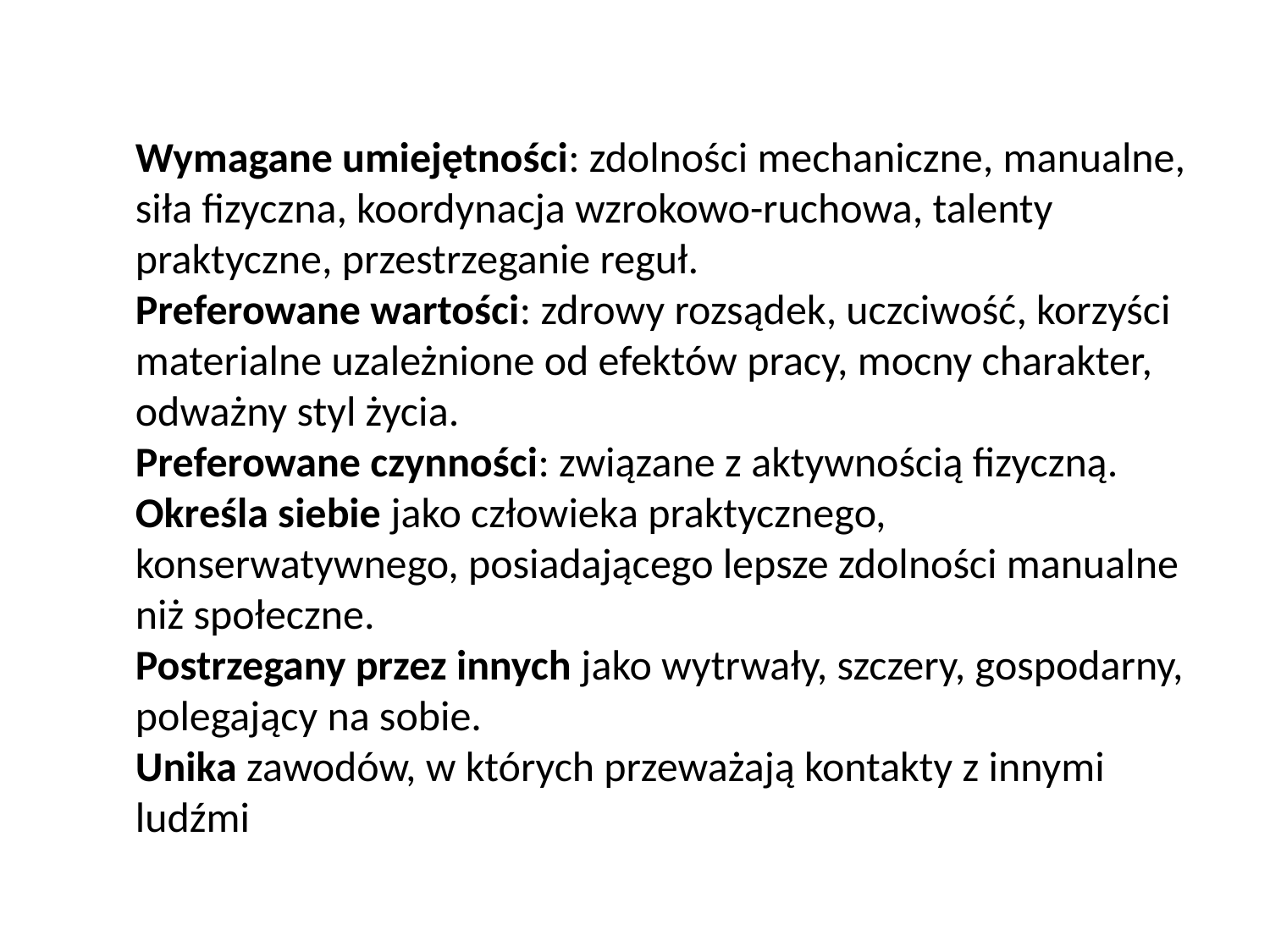

Wymagane umiejętności: zdolności mechaniczne, manualne, siła fizyczna, koordynacja wzrokowo-ruchowa, talenty praktyczne, przestrzeganie reguł.
Preferowane wartości: zdrowy rozsądek, uczciwość, korzyści materialne uzależnione od efektów pracy, mocny charakter, odważny styl życia.
Preferowane czynności: związane z aktywnością fizyczną.
Określa siebie jako człowieka praktycznego, konserwatywnego, posiadającego lepsze zdolności manualne niż społeczne.
Postrzegany przez innych jako wytrwały, szczery, gospodarny, polegający na sobie.
Unika zawodów, w których przeważają kontakty z innymi ludźmi